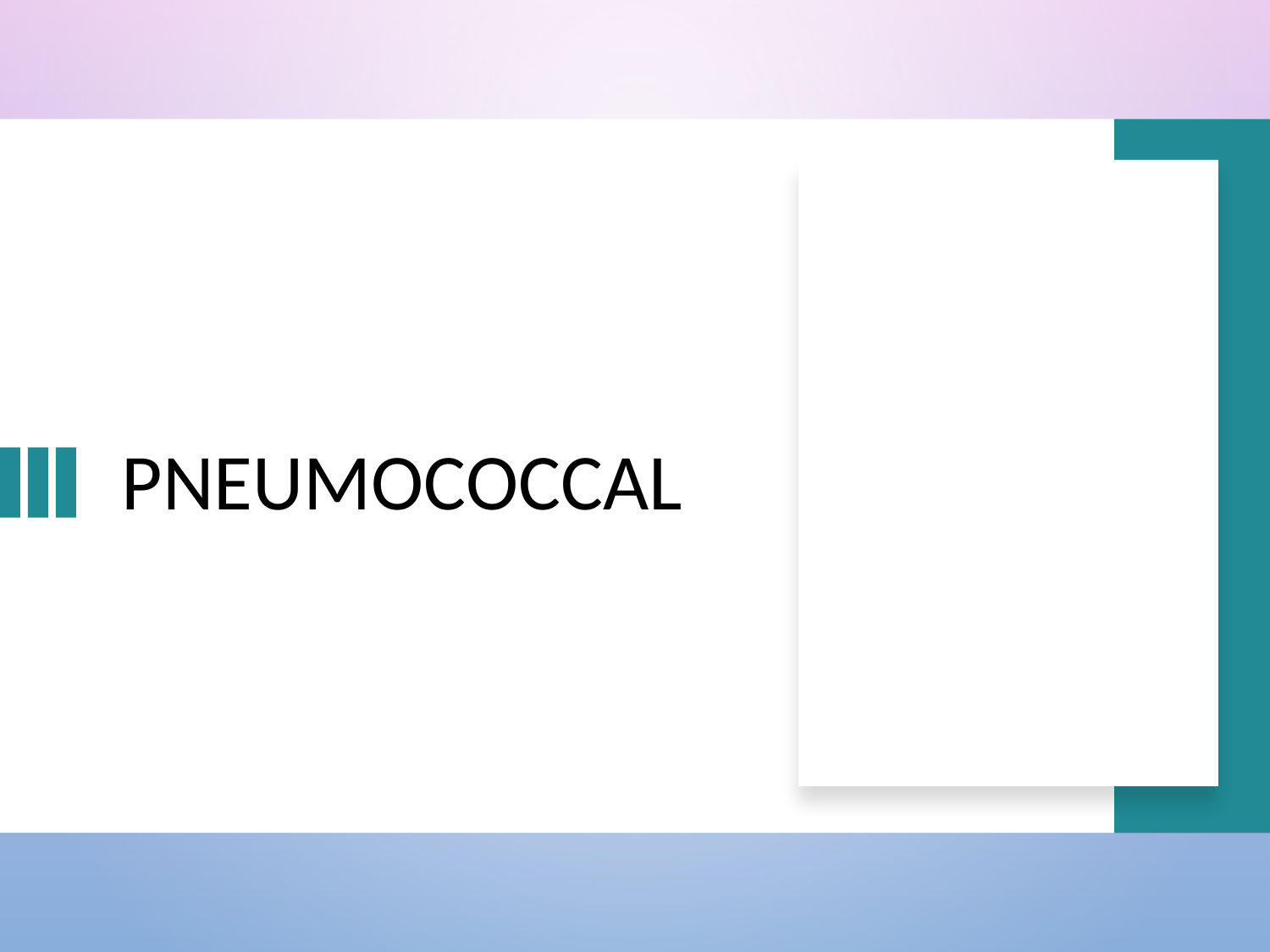

# Pneumococcal
Everyone age 6 months and up